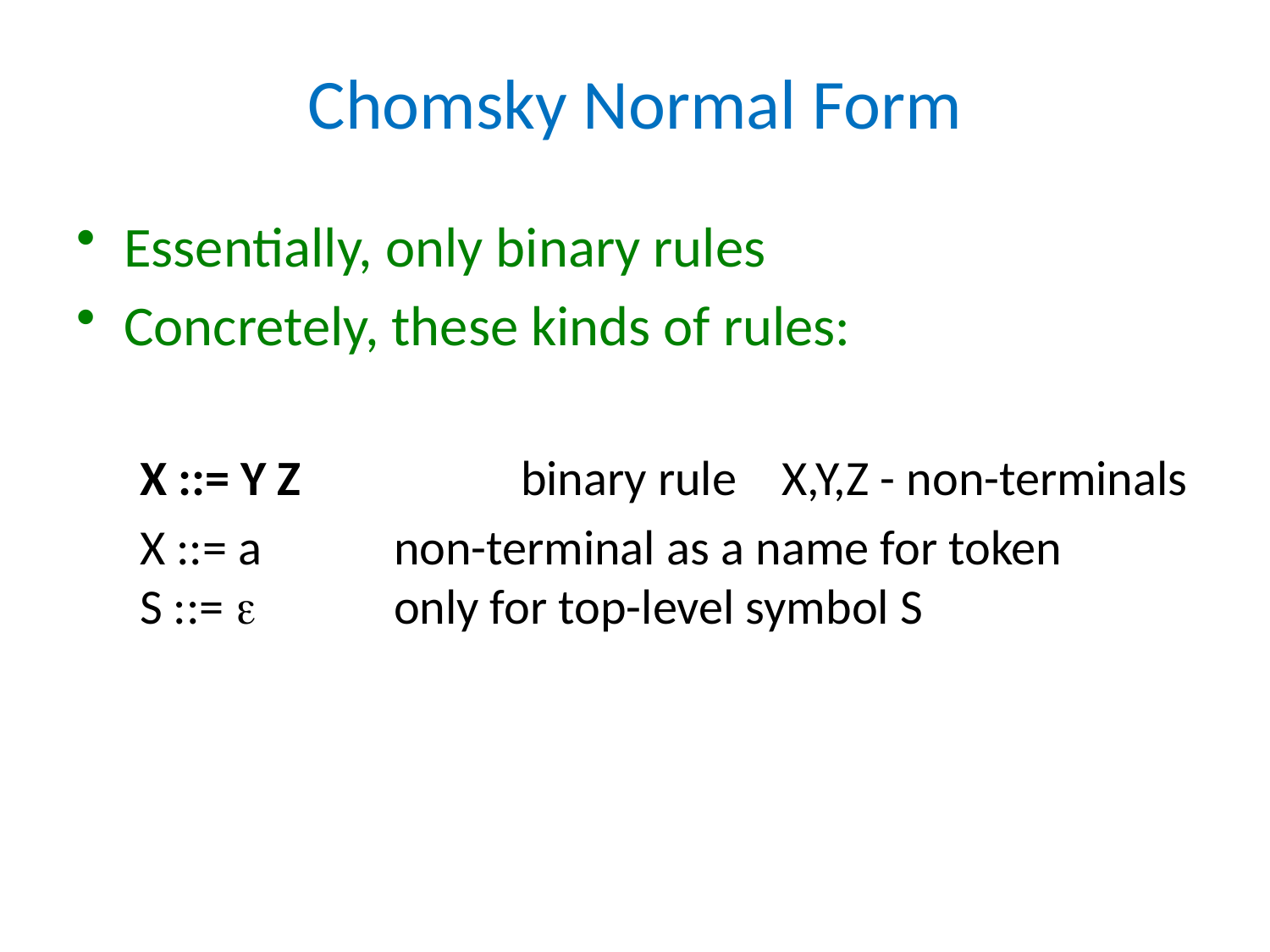

# Chomsky Normal Form
Essentially, only binary rules
Concretely, these kinds of rules:

X ::= Y Z		binary rule    X,Y,Z - non-terminals
X ::= a		non-terminal as a name for token
S ::= ε		only for top-level symbol S